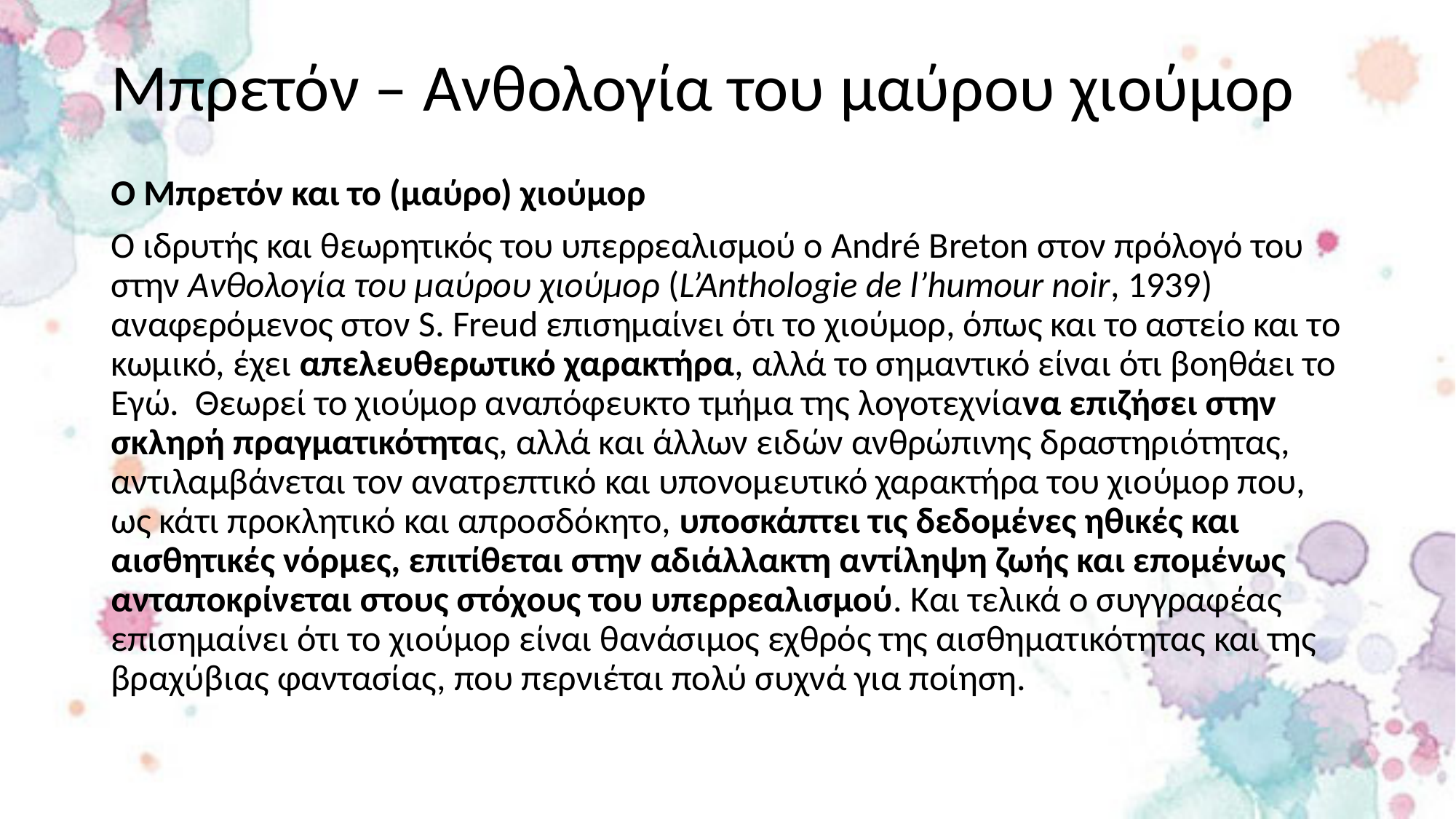

# Mπρετόν – Ανθολογία του μαύρου χιούμορ
Ο Μπρετόν και το (μαύρο) χιούμορ
Ο ιδρυτής και θεωρητικός του υπερρεαλισμού ο André Breton στον πρόλογό του στην Ανθολογία του μαύρου χιούμορ (L’Anthologie de l’humour noir, 1939) αναφερόμενος στον S. Freud επισημαίνει ότι το χιούμορ, όπως και το αστείο και το κωμικό, έχει απελευθερωτικό χαρακτήρα, αλλά το σημαντικό είναι ότι βοηθάει το Εγώ.  Θεωρεί το χιούμορ αναπόφευκτο τμήμα της λογοτεχνίανα επιζήσει στην σκληρή πραγματικότητας, αλλά και άλλων ειδών ανθρώπινης δραστηριότητας, αντιλαμβάνεται τον ανατρεπτικό και υπονομευτικό χαρακτήρα του χιούμορ που, ως κάτι προκλητικό και απροσδόκητο, υποσκάπτει τις δεδομένες ηθικές και αισθητικές νόρμες, επιτίθεται στην αδιάλλακτη αντίληψη ζωής και επομένως ανταποκρίνεται στους στόχους του υπερρεαλισμού. Και τελικά ο συγγραφέας επισημαίνει ότι το χιούμορ είναι θανάσιμος εχθρός της αισθηματικότητας και της βραχύβιας φαντασίας, που περνιέται πολύ συχνά για ποίηση.